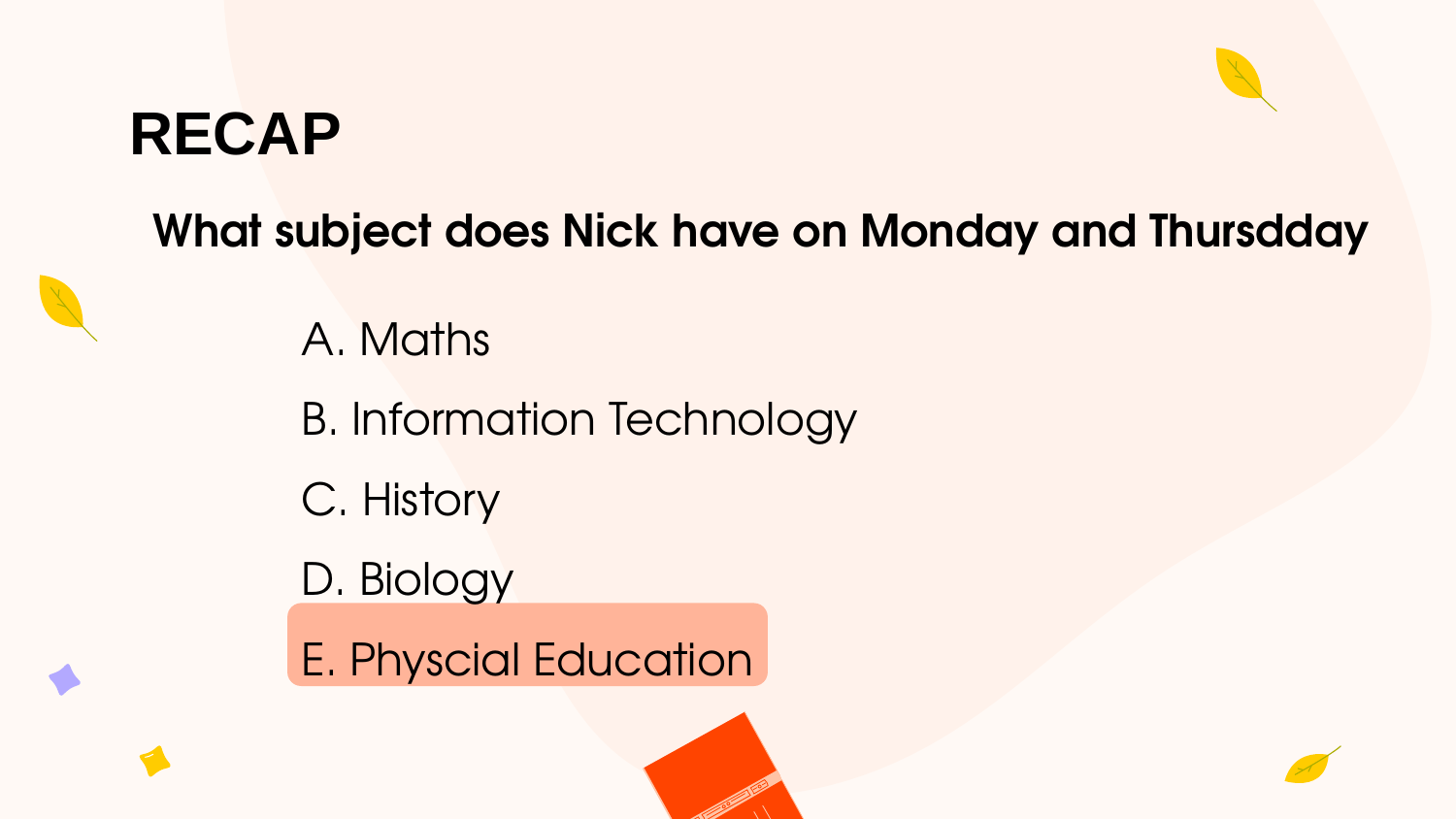

# RECAP
What subject does Nick have on Monday and Thursdday
A. Maths
B. Information Technology
C. History
D. Biology
E. Physcial Education